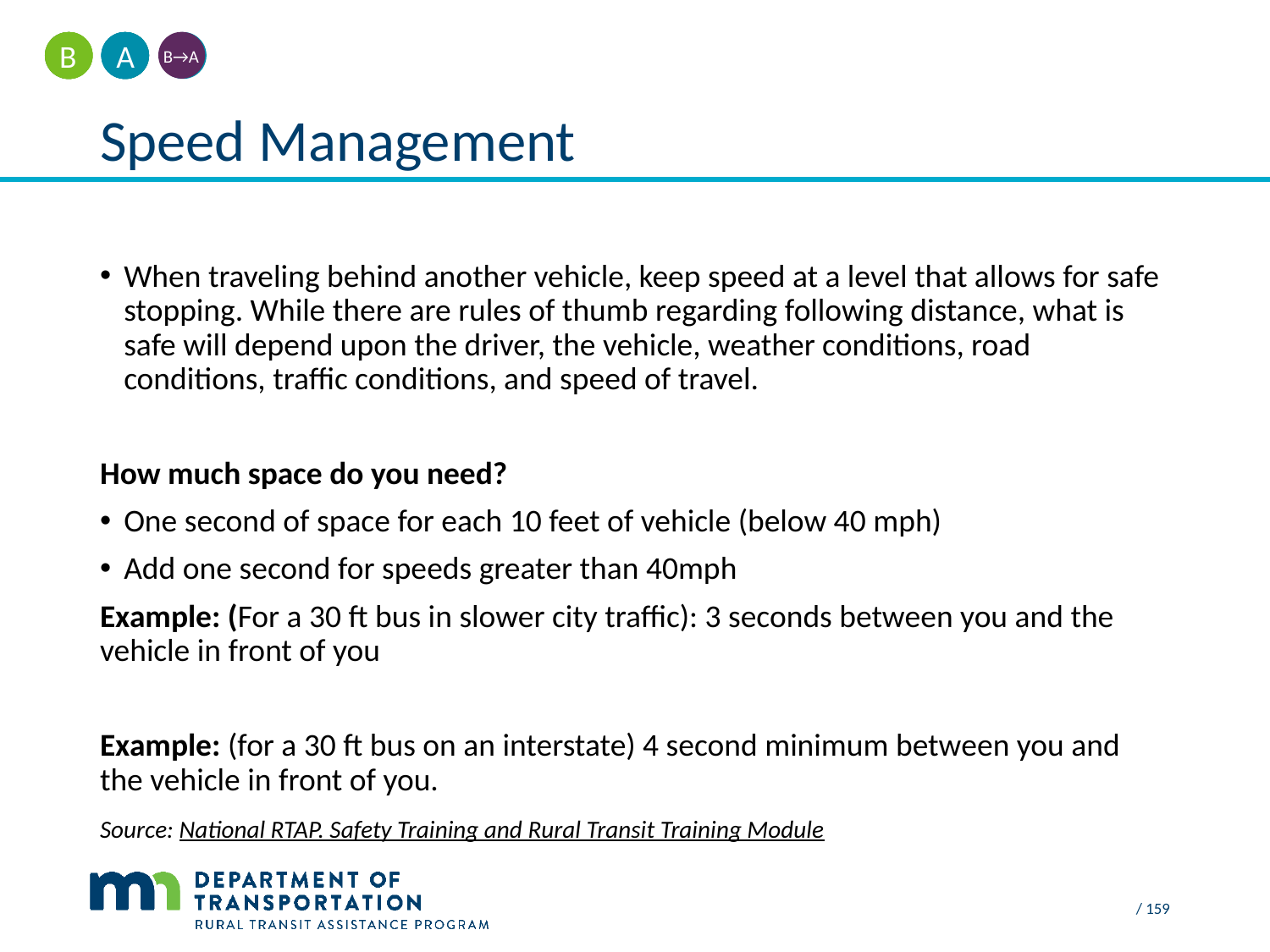

A
B

B→A
# Speed Management
When traveling behind another vehicle, keep speed at a level that allows for safe stopping. While there are rules of thumb regarding following distance, what is safe will depend upon the driver, the vehicle, weather conditions, road conditions, traffic conditions, and speed of travel.

How much space do you need?
One second of space for each 10 feet of vehicle (below 40 mph)
Add one second for speeds greater than 40mph
Example: (For a 30 ft bus in slower city traffic): 3 seconds between you and the vehicle in front of you

Example: (for a 30 ft bus on an interstate) 4 second minimum between you and the vehicle in front of you.
Source: National RTAP. Safety Training and Rural Transit Training Module

/ 159